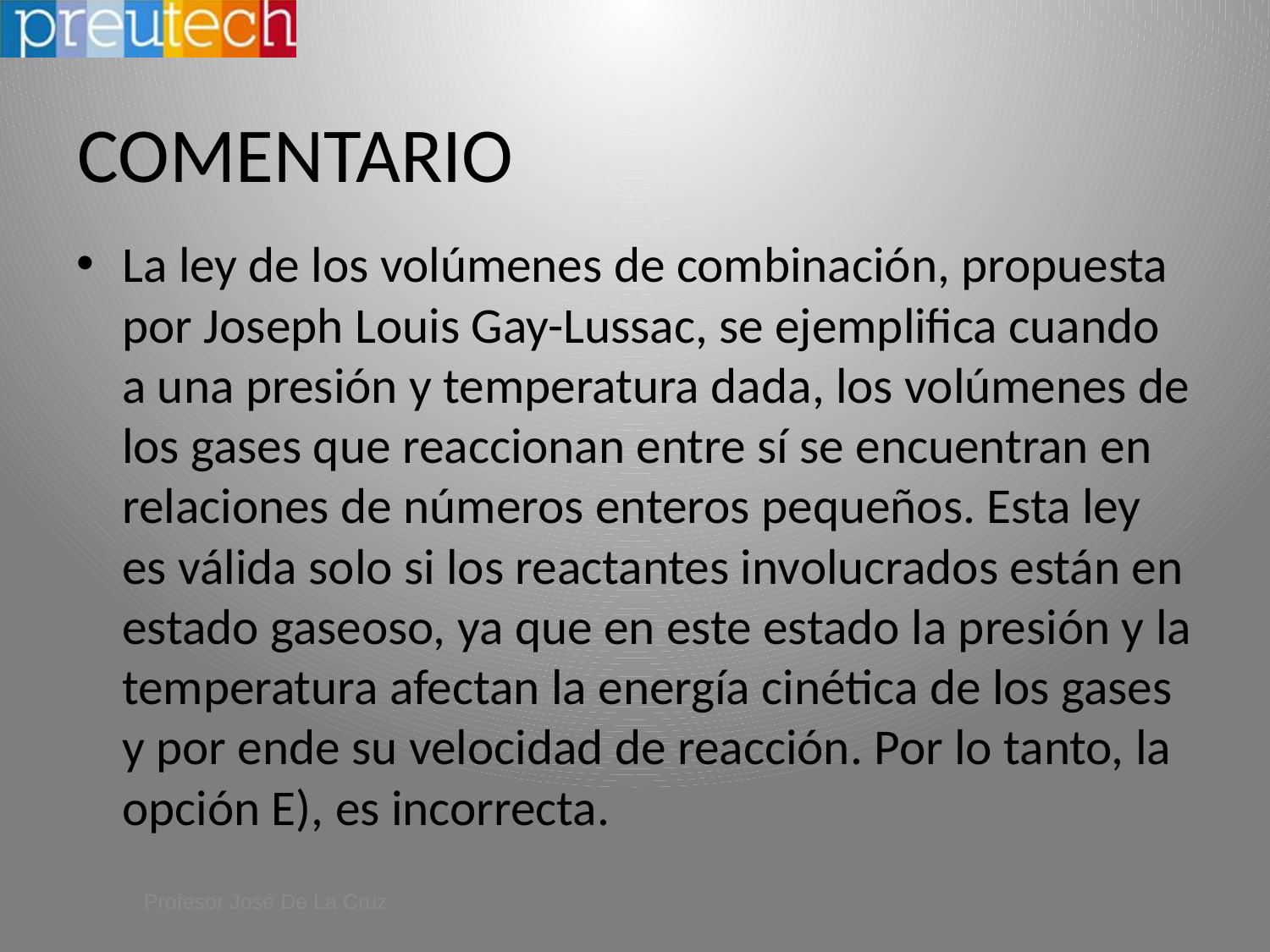

# COMENTARIO
La ley de los volúmenes de combinación, propuesta por Joseph Louis Gay-Lussac, se ejemplifica cuando a una presión y temperatura dada, los volúmenes de los gases que reaccionan entre sí se encuentran en relaciones de números enteros pequeños. Esta ley es válida solo si los reactantes involucrados están en estado gaseoso, ya que en este estado la presión y la temperatura afectan la energía cinética de los gases y por ende su velocidad de reacción. Por lo tanto, la opción E), es incorrecta.
Profesor José De La Cruz